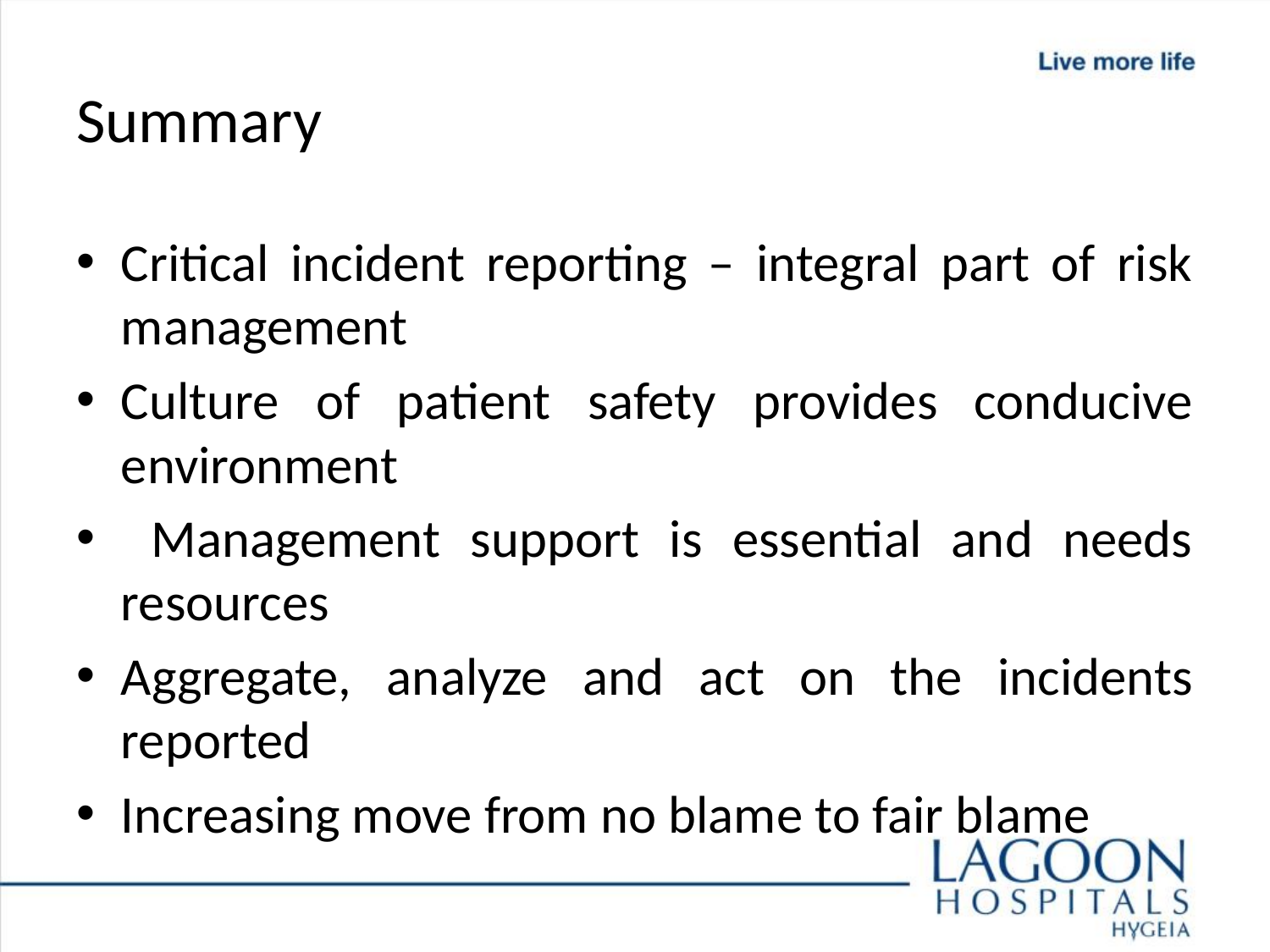

# Summary
Critical incident reporting – integral part of risk management
Culture of patient safety provides conducive environment
 Management support is essential and needs resources
Aggregate, analyze and act on the incidents reported
Increasing move from no blame to fair blame